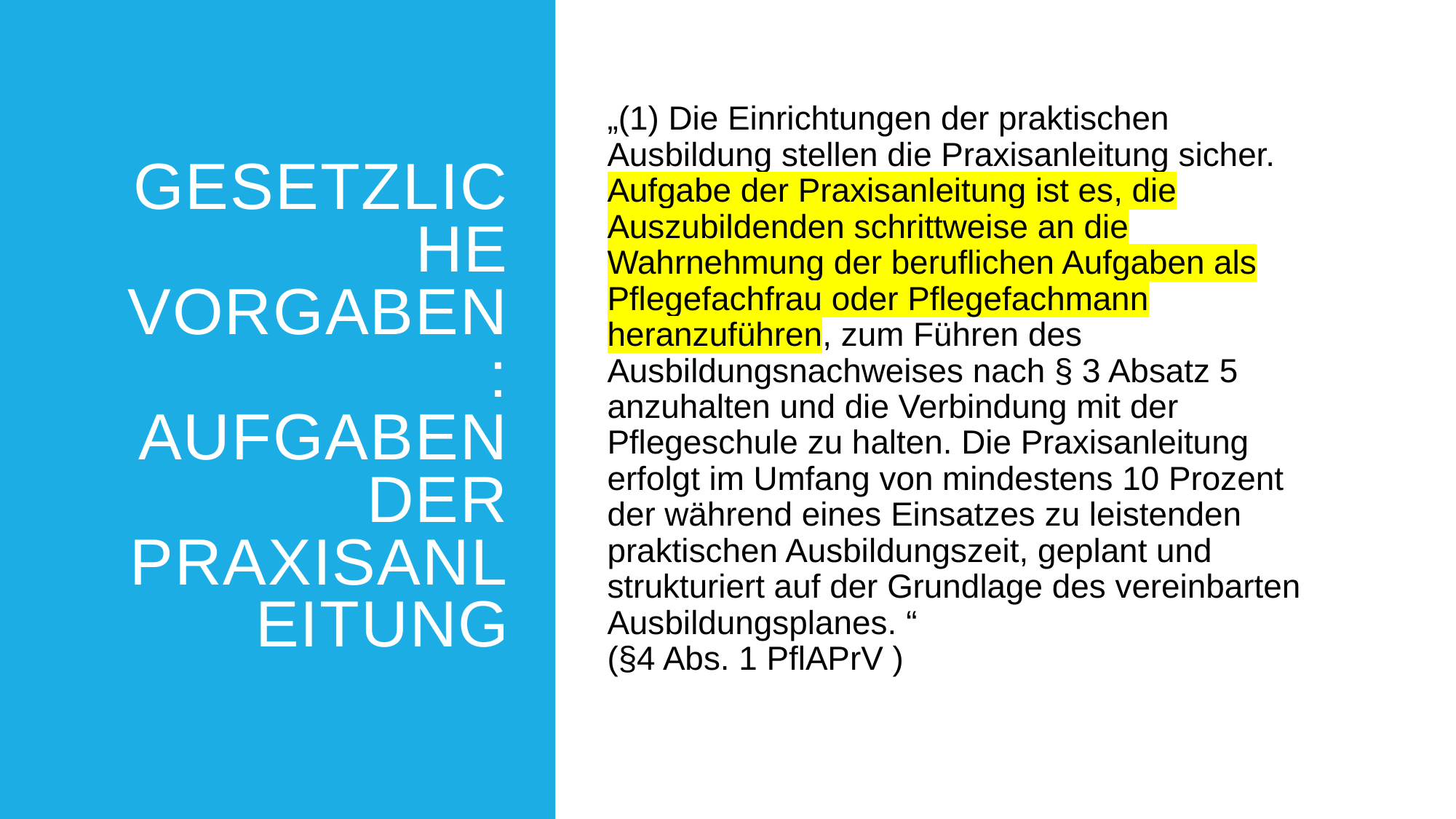

# Gesetzliche Vorgaben: Aufgaben der Praxisanleitung
„(1) Die Einrichtungen der praktischen Ausbildung stellen die Praxisanleitung sicher. Aufgabe der Praxisanleitung ist es, die Auszubildenden schrittweise an die Wahrnehmung der beruflichen Aufgaben als Pflegefachfrau oder Pflegefachmann heranzuführen, zum Führen des Ausbildungsnachweises nach § 3 Absatz 5 anzuhalten und die Verbindung mit der Pflegeschule zu halten. Die Praxisanleitung erfolgt im Umfang von mindestens 10 Prozent der während eines Einsatzes zu leistenden praktischen Ausbildungszeit, geplant und strukturiert auf der Grundlage des vereinbarten Ausbildungsplanes. “
(§4 Abs. 1 PflAPrV )